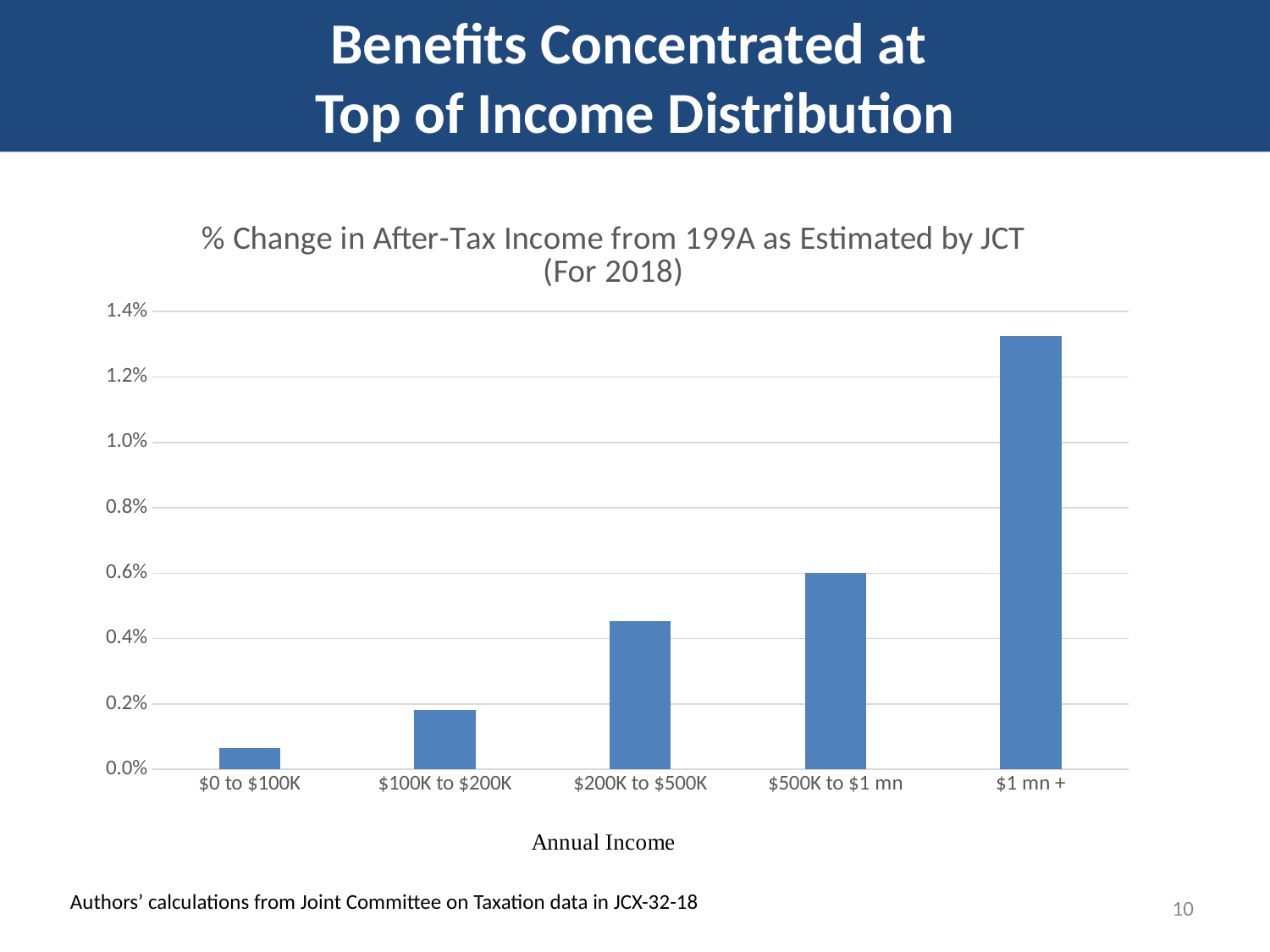

Benefits Concentrated at
Top of Income Distribution

### Chart: % Change in After-Tax Income from 199A as Estimated by JCT
(For 2018)

| Category | Series 1 |
|---|---|
| $0 to $100K | 0.0006447735942001325 |
| $100K to $200K | 0.0018121204973839304 |
| $200K to $500K | 0.004524821534299592 |
| $500K to $1 mn | 0.006015771347215283 |
| $1 mn + | 0.013260544367695524 |
Top 1%
(34% of Total)
Authors’ calculations from Joint Committee on Taxation data in JCX-32-18
10